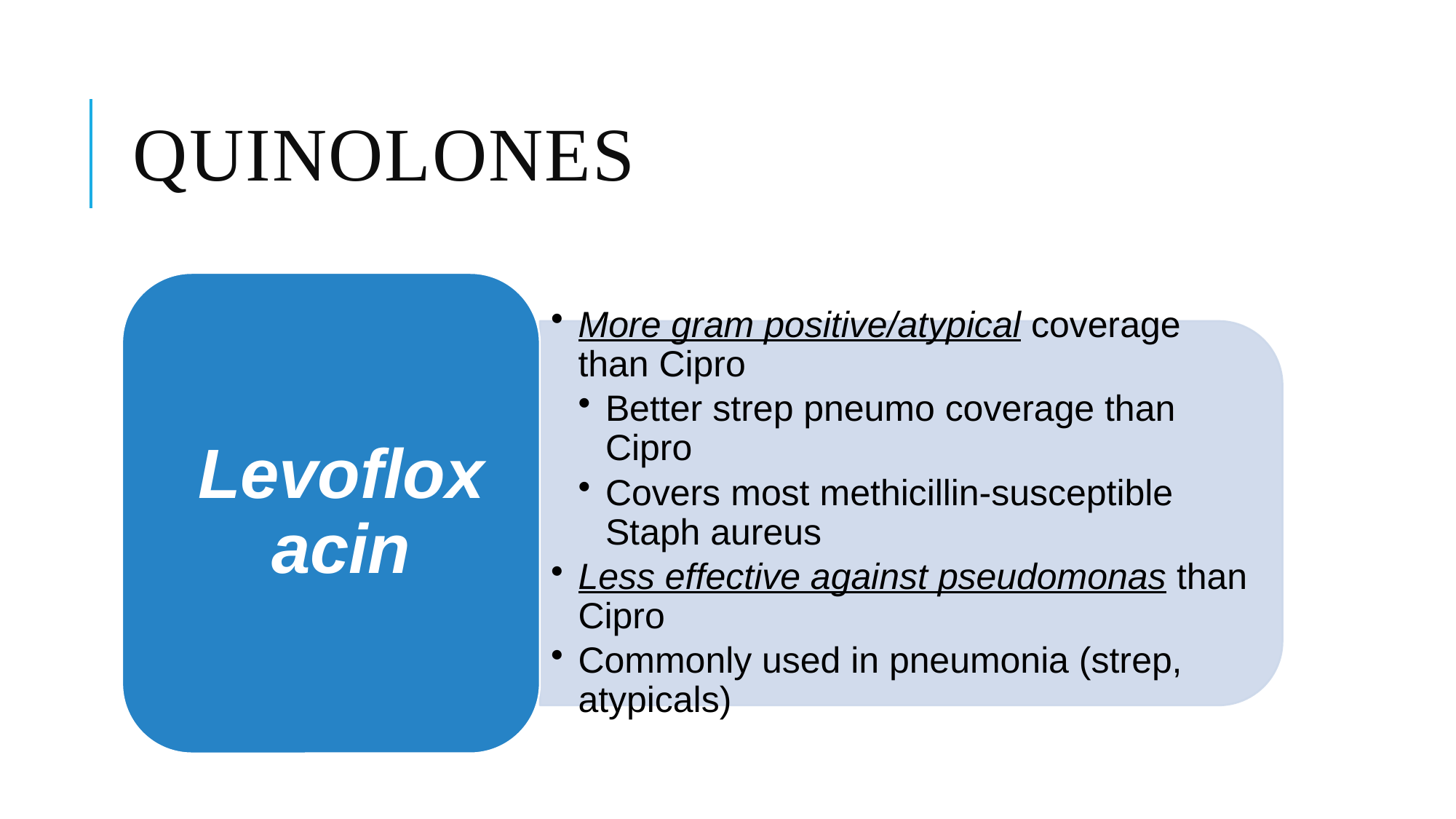

# Quinolones
More gram positive/atypical coverage than Cipro
Better strep pneumo coverage than Cipro
Covers most methicillin-susceptible Staph aureus
Less effective against pseudomonas than Cipro
Commonly used in pneumonia (strep, atypicals)
Levofloxacin